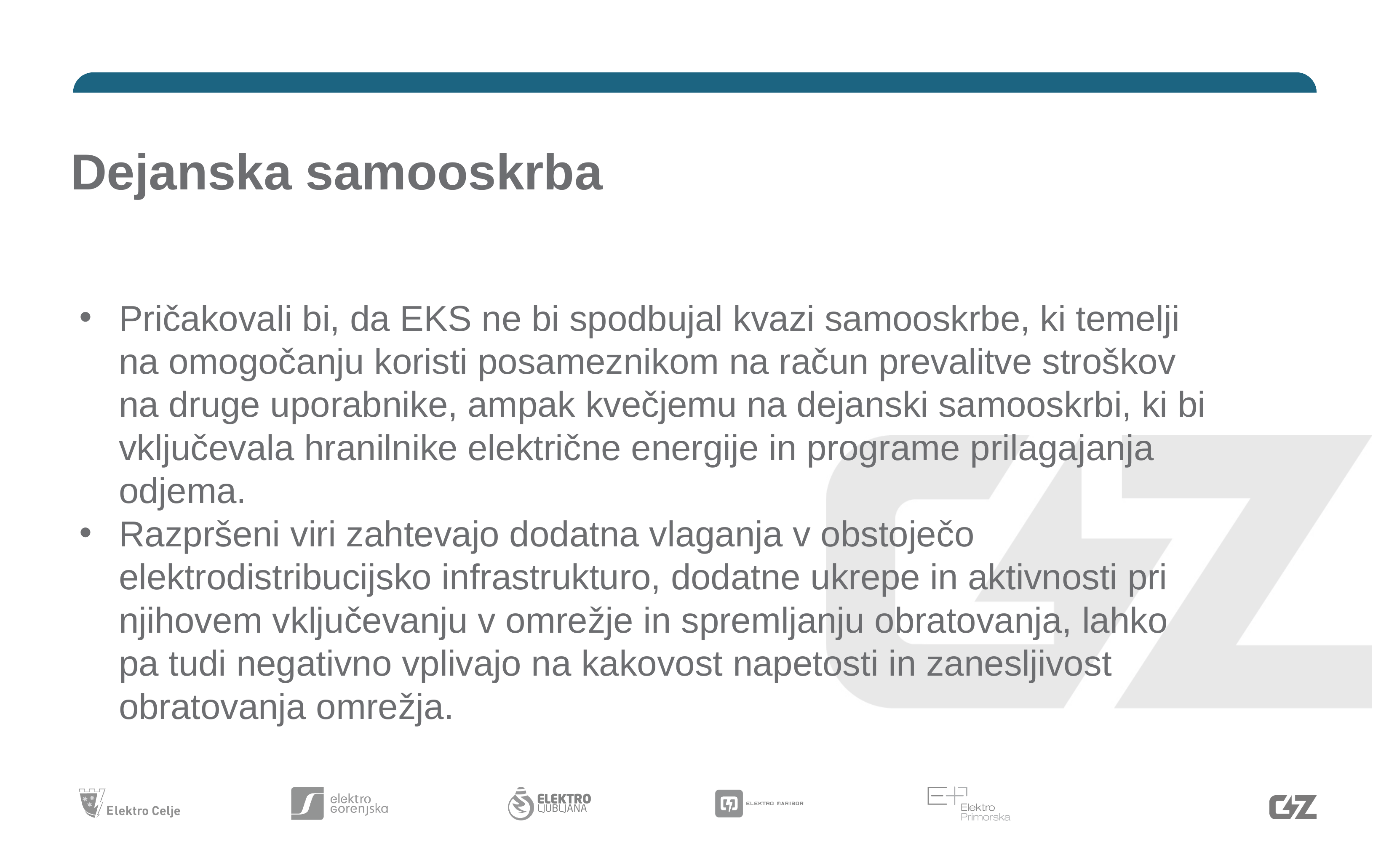

# Dejanska samooskrba
Pričakovali bi, da EKS ne bi spodbujal kvazi samooskrbe, ki temelji na omogočanju koristi posameznikom na račun prevalitve stroškov na druge uporabnike, ampak kvečjemu na dejanski samooskrbi, ki bi vključevala hranilnike električne energije in programe prilagajanja odjema.
Razpršeni viri zahtevajo dodatna vlaganja v obstoječo elektrodistribucijsko infrastrukturo, dodatne ukrepe in aktivnosti pri njihovem vključevanju v omrežje in spremljanju obratovanja, lahko pa tudi negativno vplivajo na kakovost napetosti in zanesljivost obratovanja omrežja.